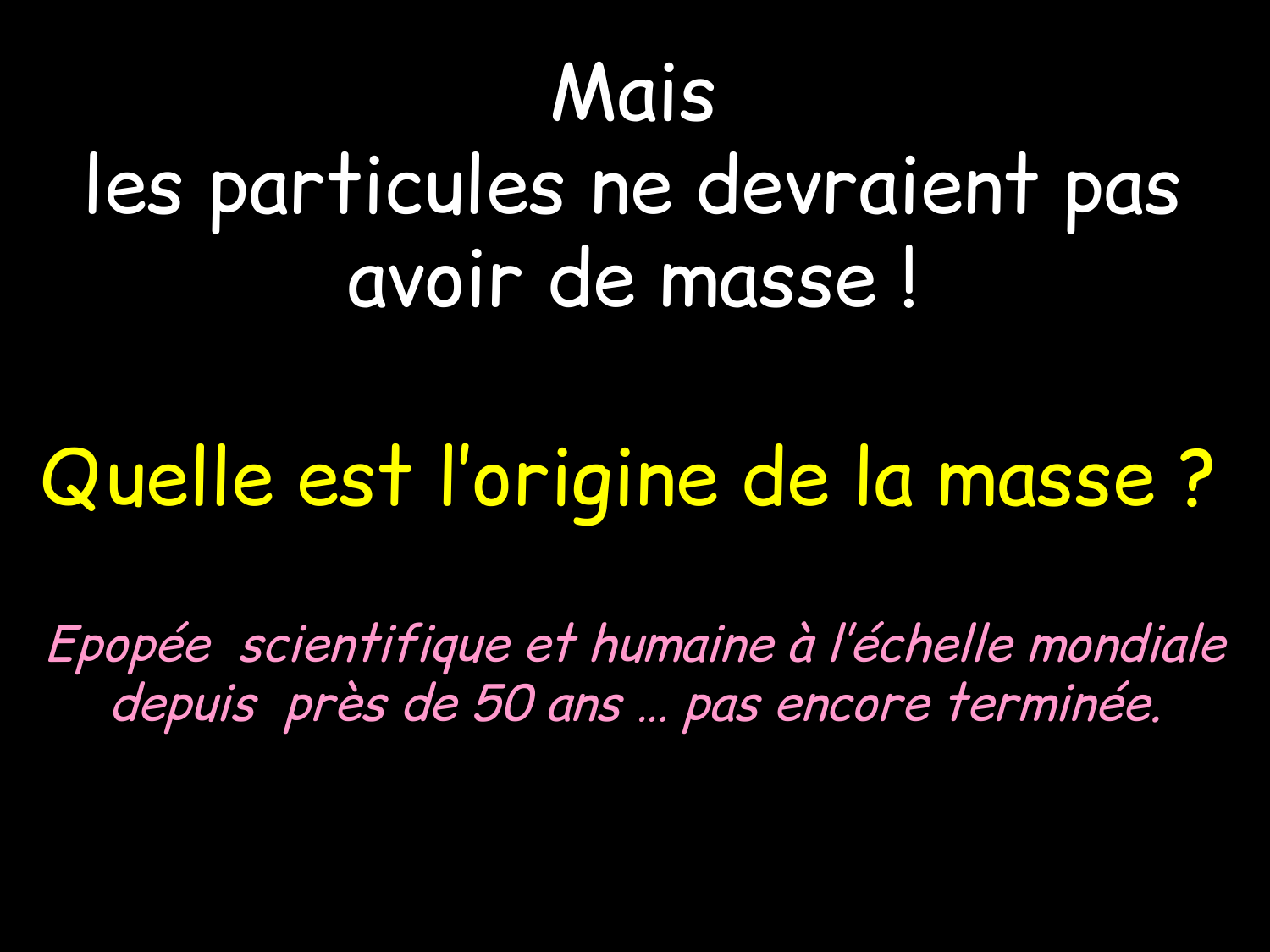

Mais
les particules ne devraient pas
avoir de masse !
Quelle est l’origine de la masse ?
Epopée  scientifique et humaine à l’échelle mondiale
depuis  près de 50 ans … pas encore terminée.